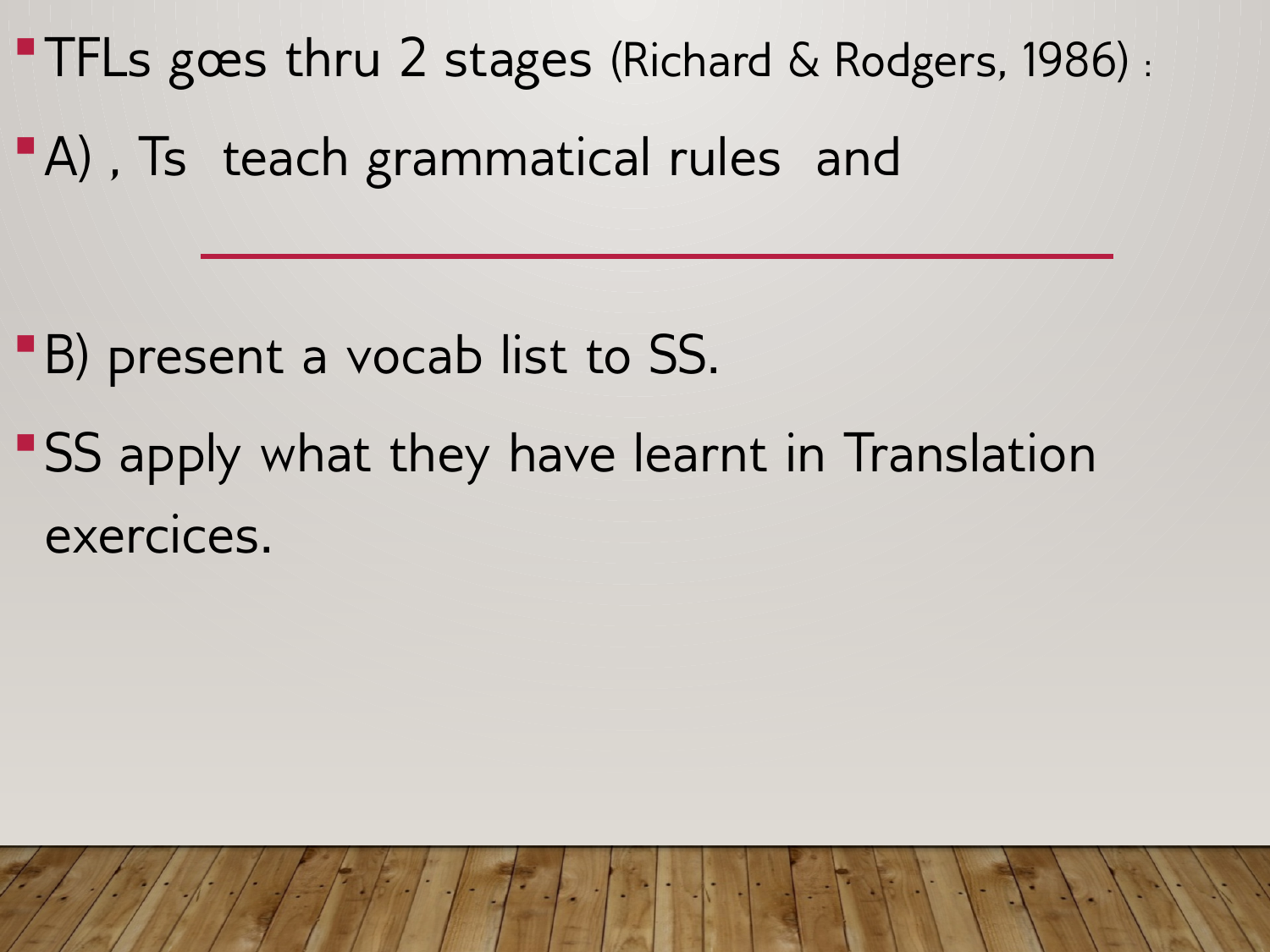

TFLs goes thru 2 stages (Richard & Rodgers, 1986) :
A) , Ts  teach grammatical rules  and

B) present a vocab list to SS.
SS apply what they have learnt in Translation exercices.